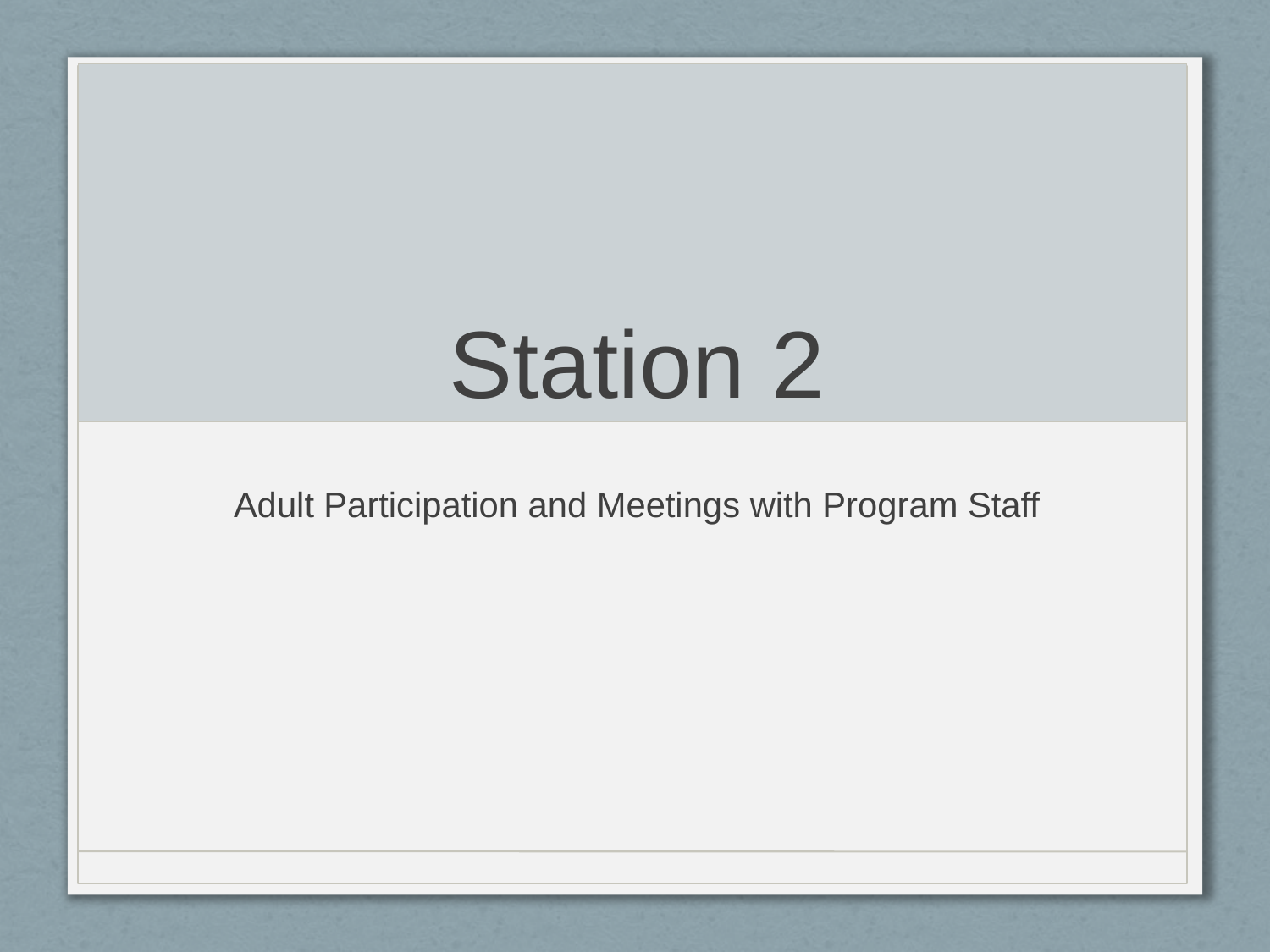

# Station 2
Adult Participation and Meetings with Program Staff